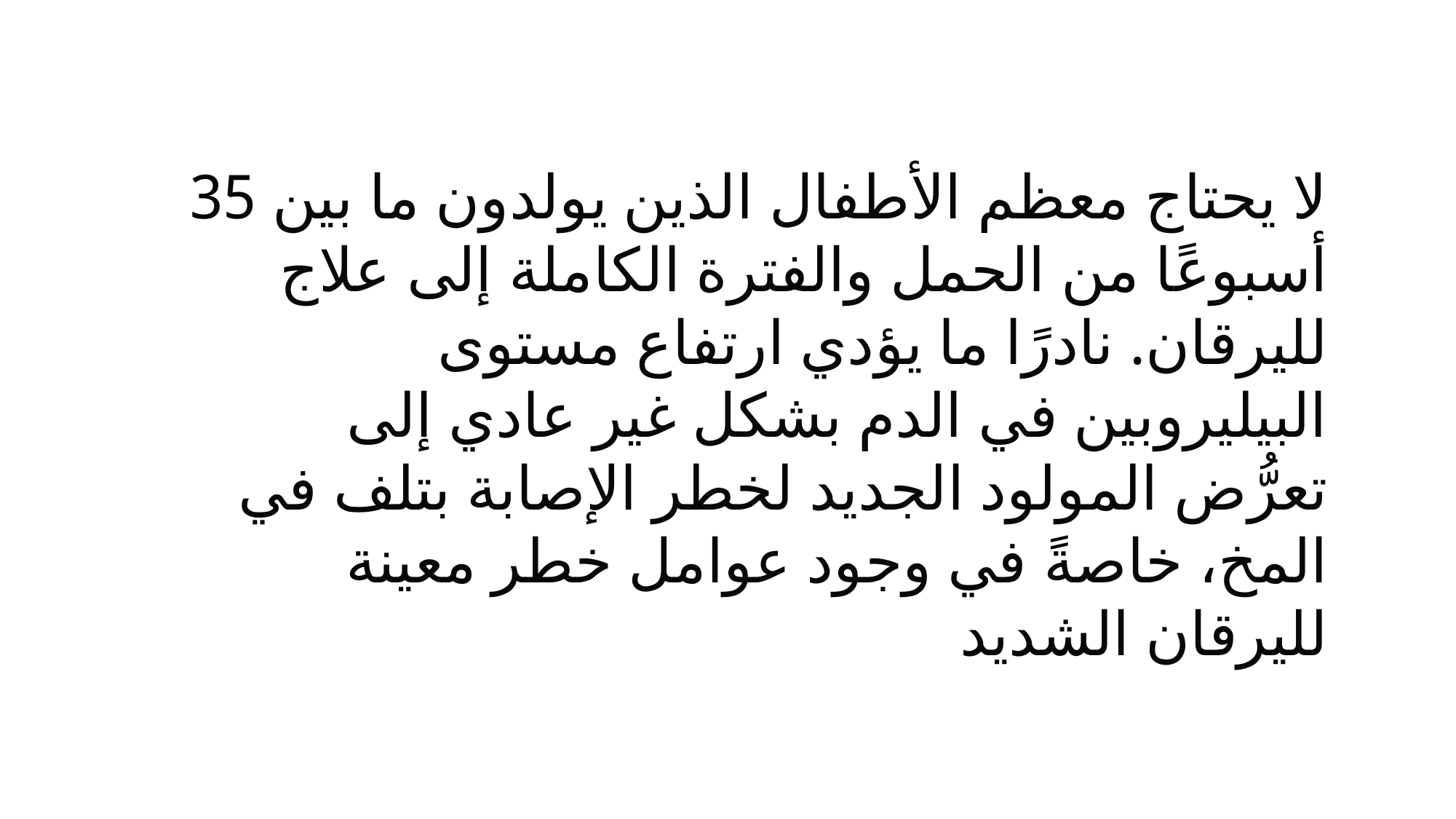

لا يحتاج معظم الأطفال الذين يولدون ما بين 35 أسبوعًا من الحمل والفترة الكاملة إلى علاج لليرقان. نادرًا ما يؤدي ارتفاع مستوى البيليروبين في الدم بشكل غير عادي إلى تعرُّض المولود الجديد لخطر الإصابة بتلف في المخ، خاصةً في وجود عوامل خطر معينة لليرقان الشديد